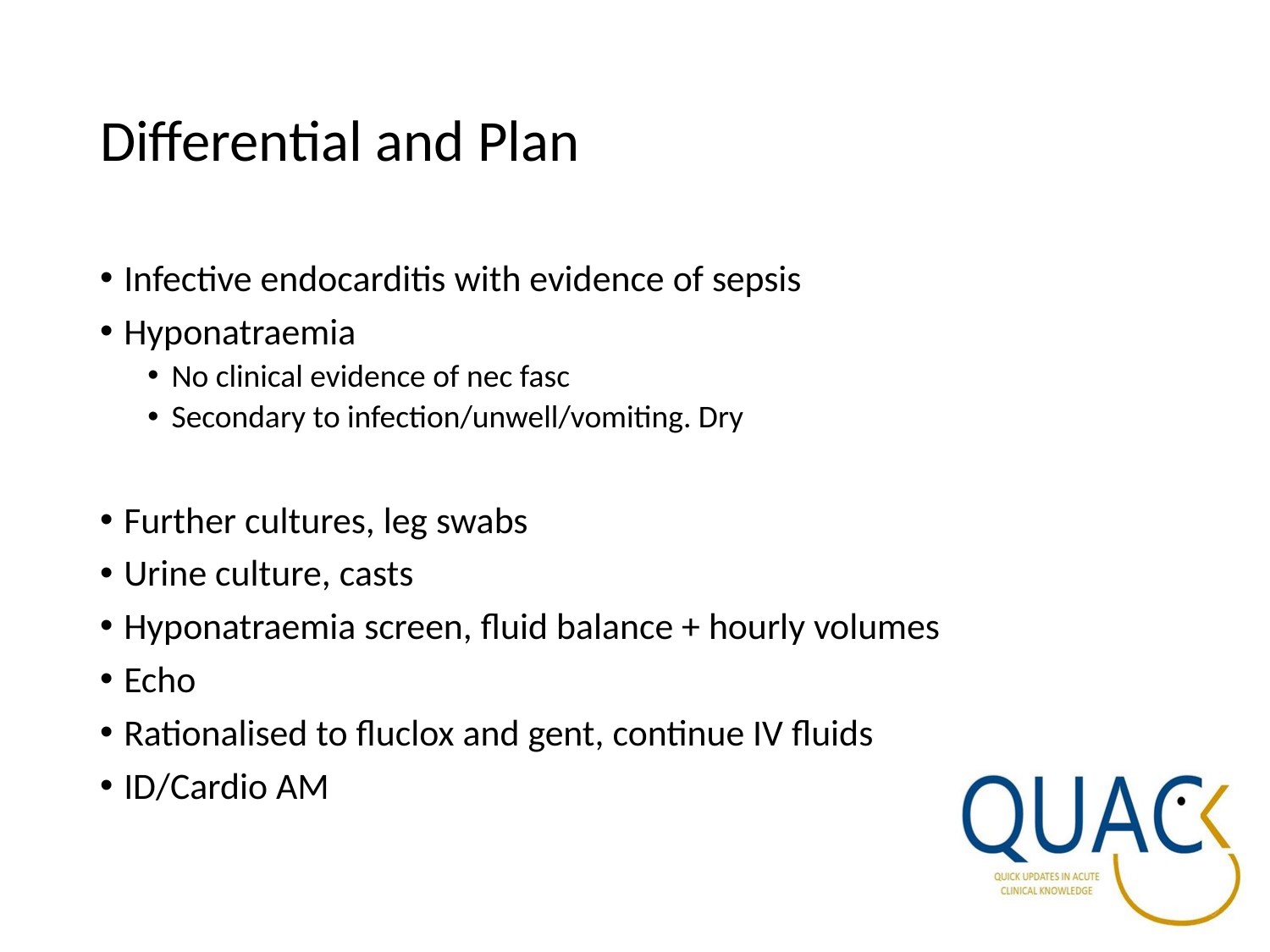

# Differential and Plan
Infective endocarditis with evidence of sepsis
Hyponatraemia
No clinical evidence of nec fasc
Secondary to infection/unwell/vomiting. Dry

Further cultures, leg swabs
Urine culture, casts
Hyponatraemia screen, fluid balance + hourly volumes
Echo
Rationalised to fluclox and gent, continue IV fluids
ID/Cardio AM